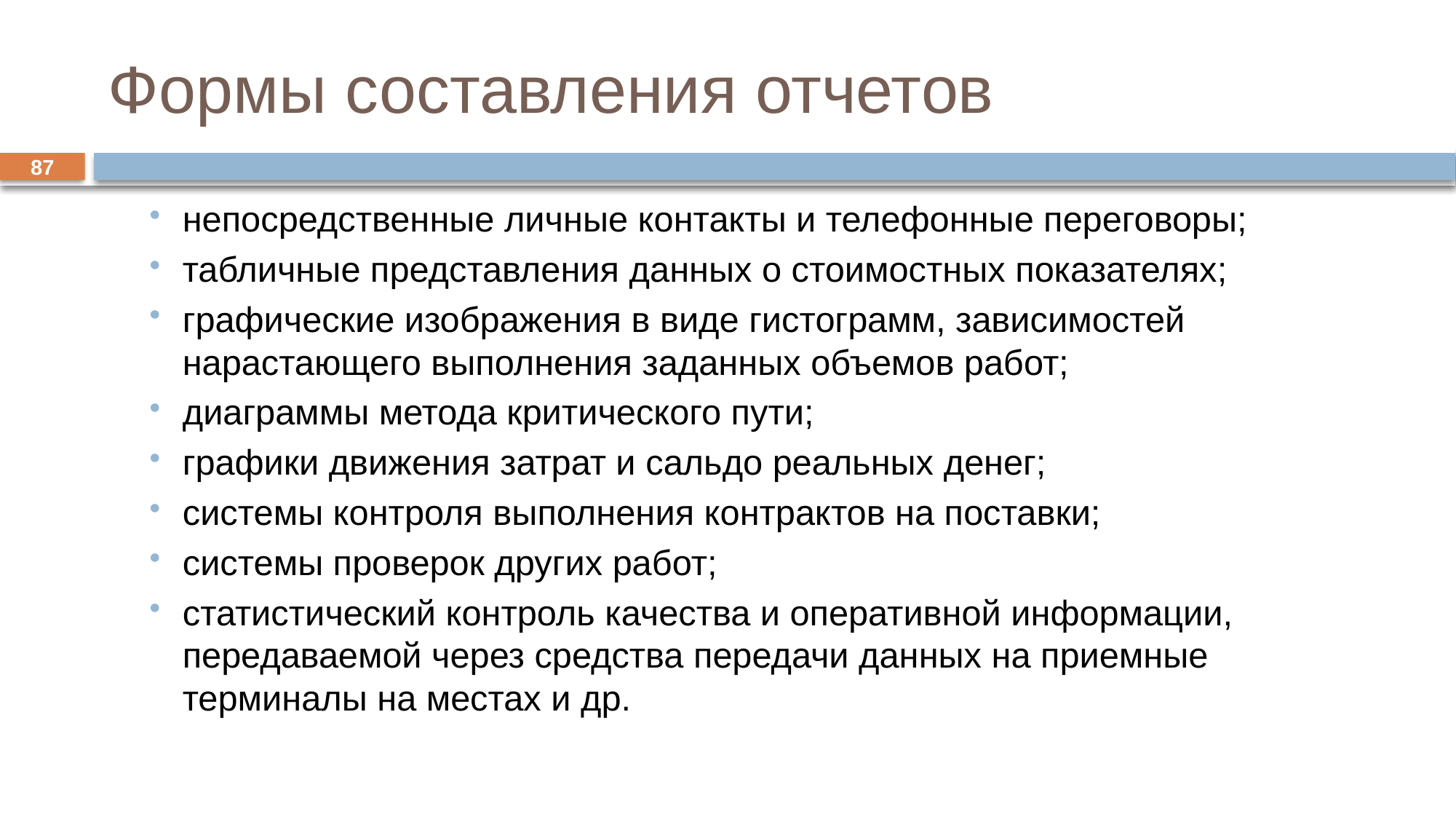

# Формы составления отчетов
87
непосредственные личные контакты и телефонные переговоры;
табличные представления данных о стоимостных показателях;
графические изображения в виде гистограмм, зависимостей нарастающего выполнения заданных объемов работ;
диаграммы метода критического пути;
графики движения затрат и сальдо реальных денег;
системы контроля выполнения контрактов на поставки;
системы проверок других работ;
статистический контроль качества и оперативной информации, передаваемой через средства передачи данных на приемные терминалы на местах и др.